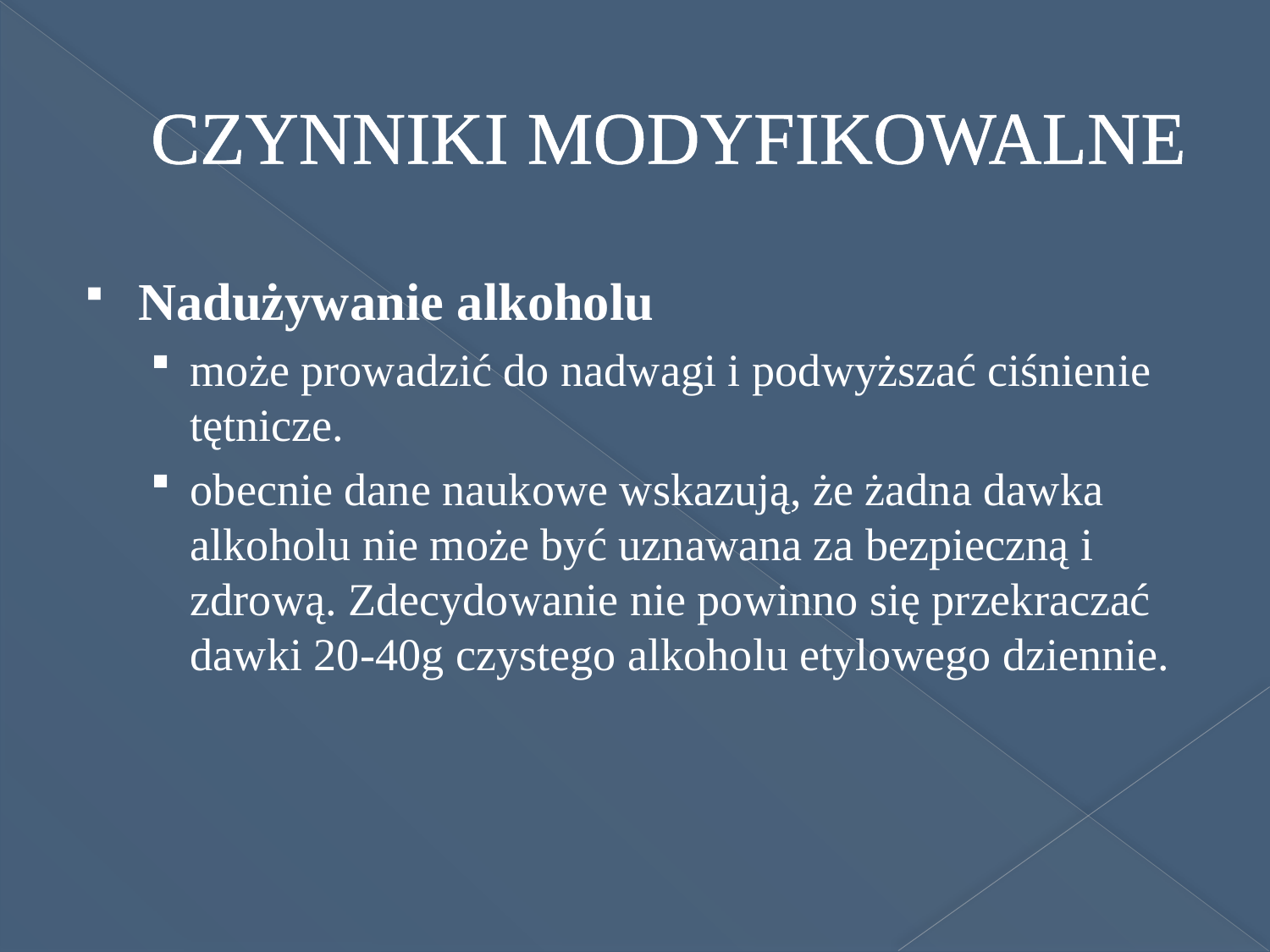

# CZYNNIKI MODYFIKOWALNE
Nadużywanie alkoholu
może prowadzić do nadwagi i podwyższać ciśnienie tętnicze.
obecnie dane naukowe wskazują, że żadna dawka alkoholu nie może być uznawana za bezpieczną i zdrową. Zdecydowanie nie powinno się przekraczać dawki 20-40g czystego alkoholu etylowego dziennie.